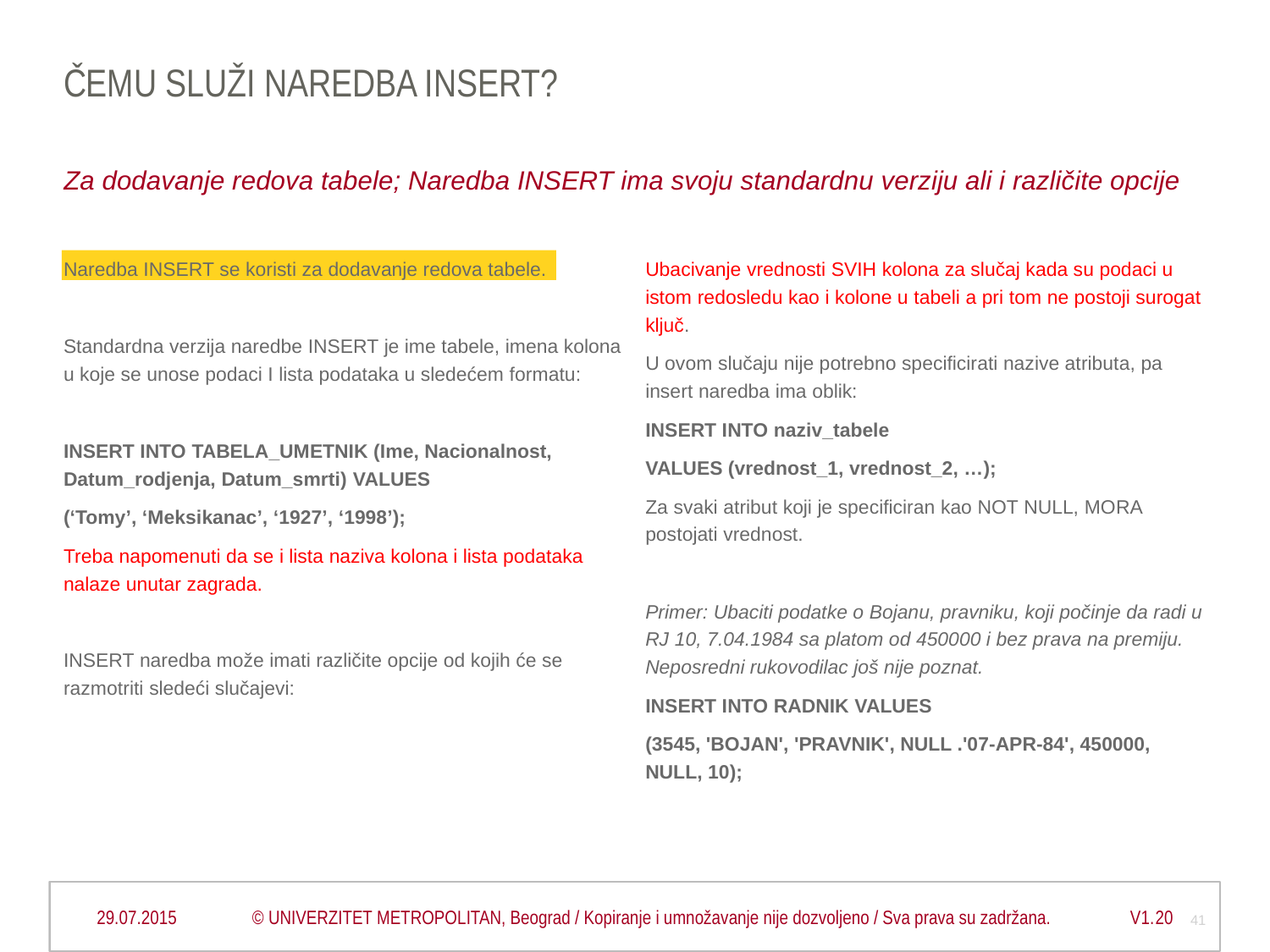

# Čemu služi naredba insert?
Za dodavanje redova tabele; Naredba INSERT ima svoju standardnu verziju ali i različite opcije

Naredba INSERT se koristi za dodavanje redova tabele.

Standardna verzija naredbe INSERT je ime tabele, imena kolona u koje se unose podaci I lista podataka u sledećem formatu:

INSERT INTO TABELA_UMETNIK (Ime, Nacionalnost, Datum_rodjenja, Datum_smrti) VALUES
(‘Tomy’, ‘Meksikanac’, ‘1927’, ‘1998’);
Treba napomenuti da se i lista naziva kolona i lista podataka nalaze unutar zagrada.

INSERT naredba može imati različite opcije od kojih će se razmotriti sledeći slučajevi:

Ubacivanje vrednosti SVIH kolona za slučaj kada su podaci u istom redosledu kao i kolone u tabeli a pri tom ne postoji surogat ključ.
U ovom slučaju nije potrebno specificirati nazive atributa, pa insert naredba ima oblik:
INSERT INTO naziv_tabele
VALUES (vrednost_1, vrednost_2, …);
Za svaki atribut koji je specificiran kao NOT NULL, MORA postojati vrednost.

Primer: Ubaciti podatke o Bojanu, pravniku, koji počinje da radi u RJ 10, 7.04.1984 sa platom od 450000 i bez prava na premiju. Neposredni rukovodilac još nije poznat.
INSERT INTO RADNIK VALUES
(3545, 'BOJAN', 'PRAVNIK', NULL .'07-APR-84', 450000, NULL, 10);